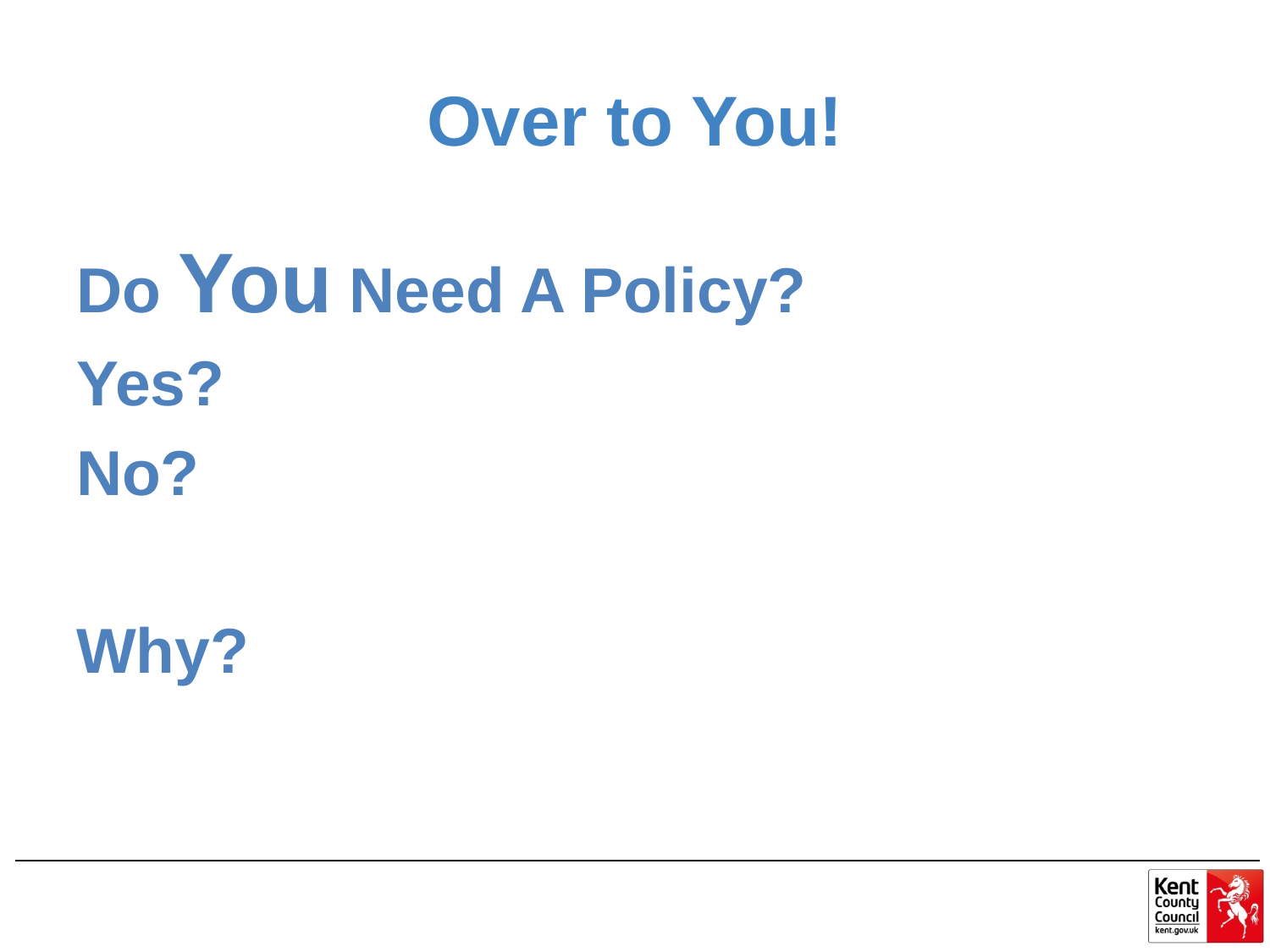

# Over to You!
Do You Need A Policy?
Yes?
No?

Why?